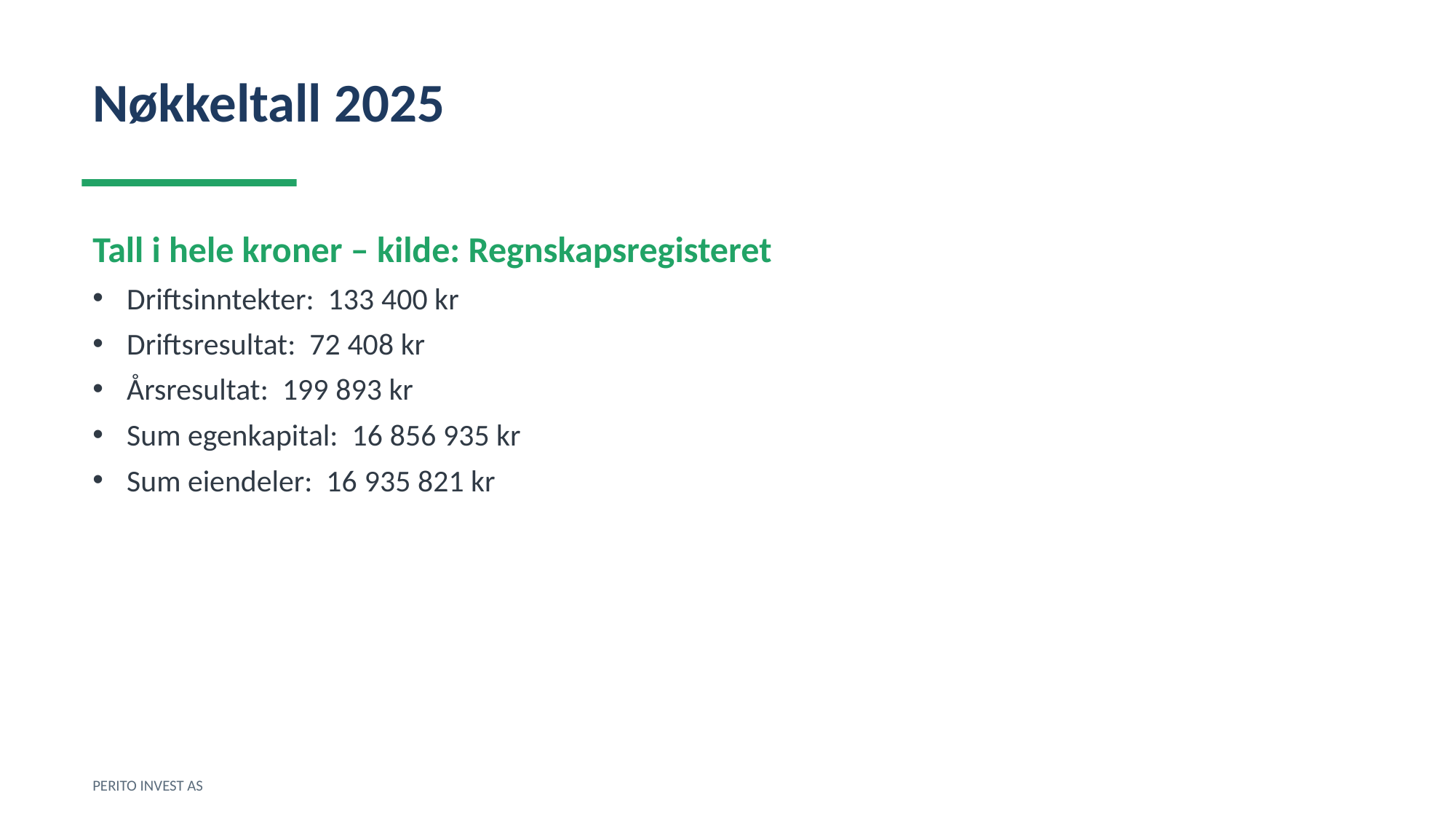

Nøkkeltall 2025

Tall i hele kroner – kilde: Regnskapsregisteret
Driftsinntekter:  133 400 kr
Driftsresultat:  72 408 kr
Årsresultat:  199 893 kr
Sum egenkapital:  16 856 935 kr
Sum eiendeler:  16 935 821 kr
PERITO INVEST AS